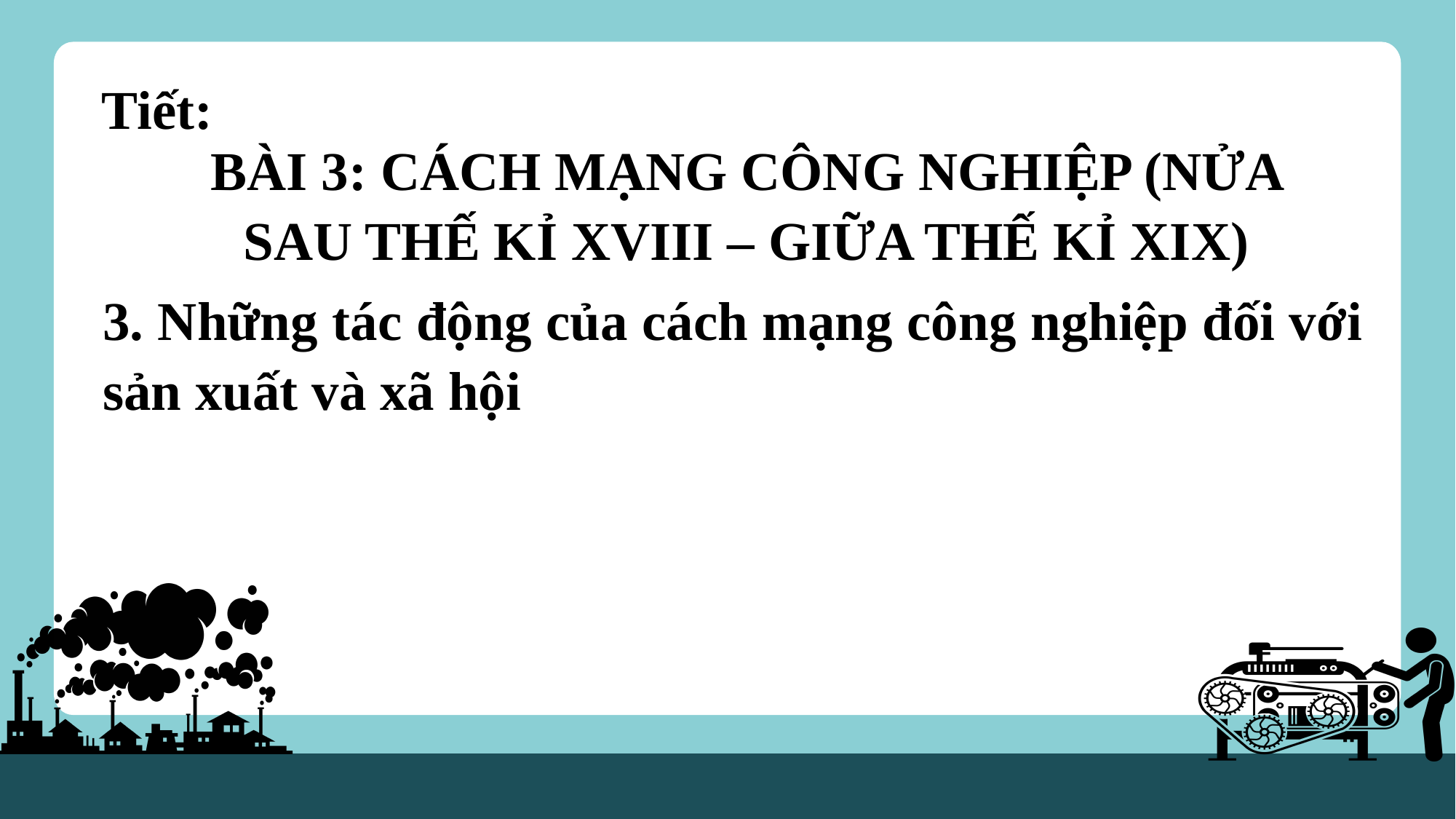

Tiết:
BÀI 3: CÁCH MẠNG CÔNG NGHIỆP (NỬA SAU THẾ KỈ XVIII – GIỮA THẾ KỈ XIX)
3. Những tác động của cách mạng công nghiệp đối với sản xuất và xã hội